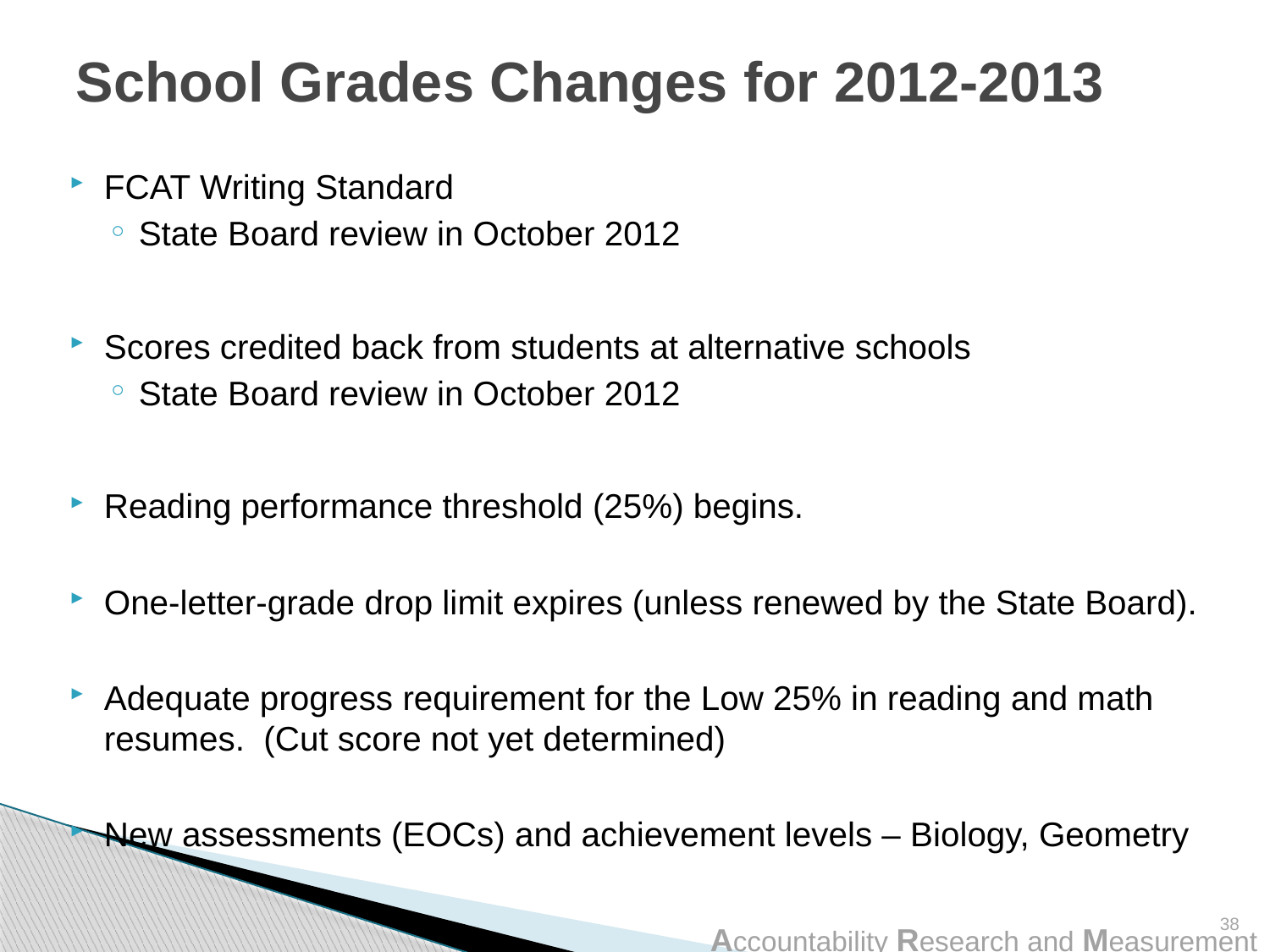

# School Grades Changes for 2012-2013
FCAT Writing Standard
State Board review in October 2012

Scores credited back from students at alternative schools
State Board review in October 2012

Reading performance threshold (25%) begins.

One-letter-grade drop limit expires (unless renewed by the State Board).

Adequate progress requirement for the Low 25% in reading and math resumes.  (Cut score not yet determined)

New assessments (EOCs) and achievement levels – Biology, Geometry

38